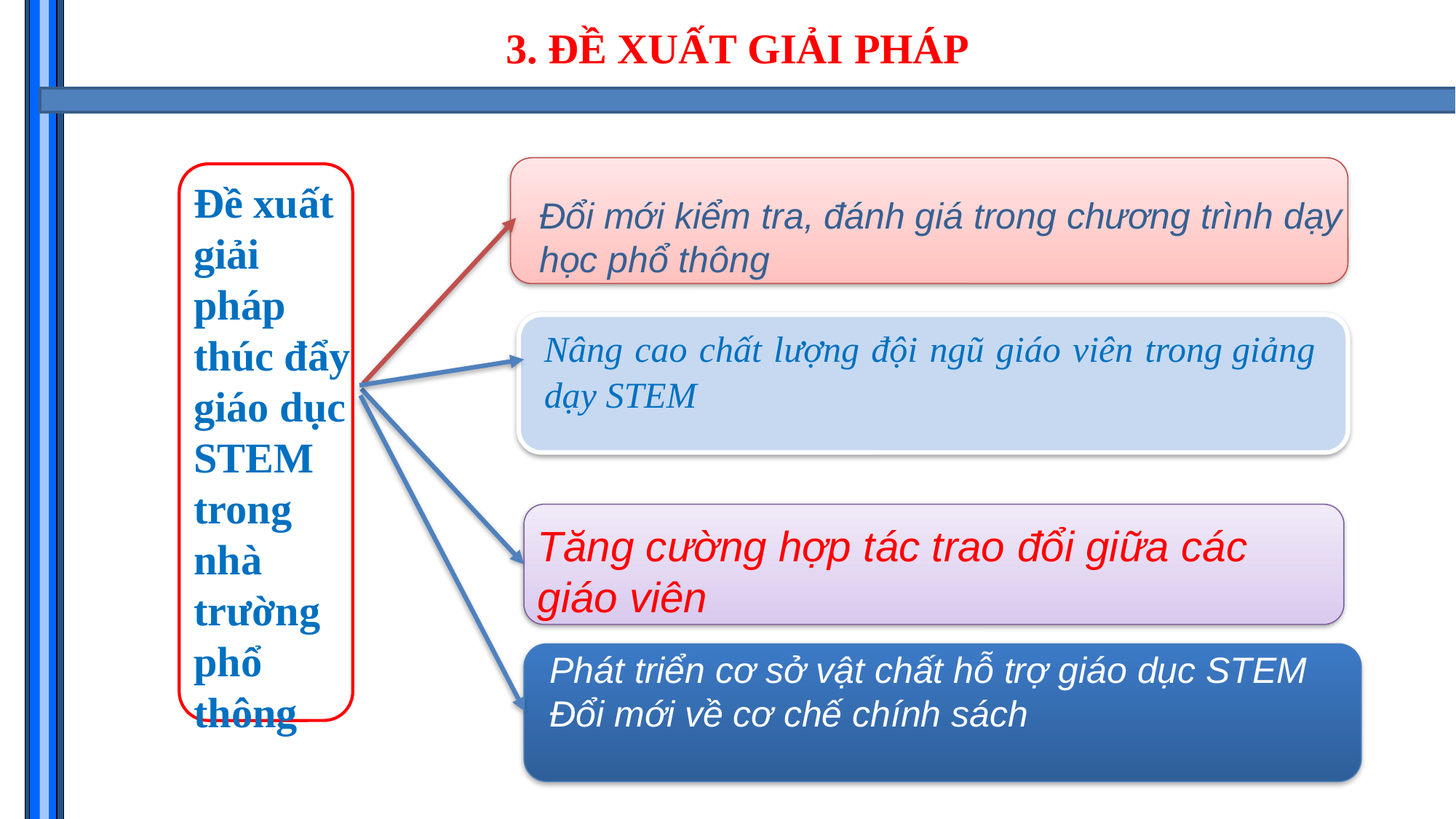

3. ĐỀ XUẤT GIẢI PHÁP

Đề xuất giải pháp thúc đẩy giáo dục STEM trong nhà trường phổ thông
Đổi mới kiểm tra, đánh giá trong chương trình dạy học phổ thông

Nâng cao chất lượng đội ngũ giáo viên trong giảng dạy STEM

Tăng cường hợp tác trao đổi giữa các giáo viên
Phát triển cơ sở vật chất hỗ trợ giáo dục STEM
Đổi mới về cơ chế chính sách